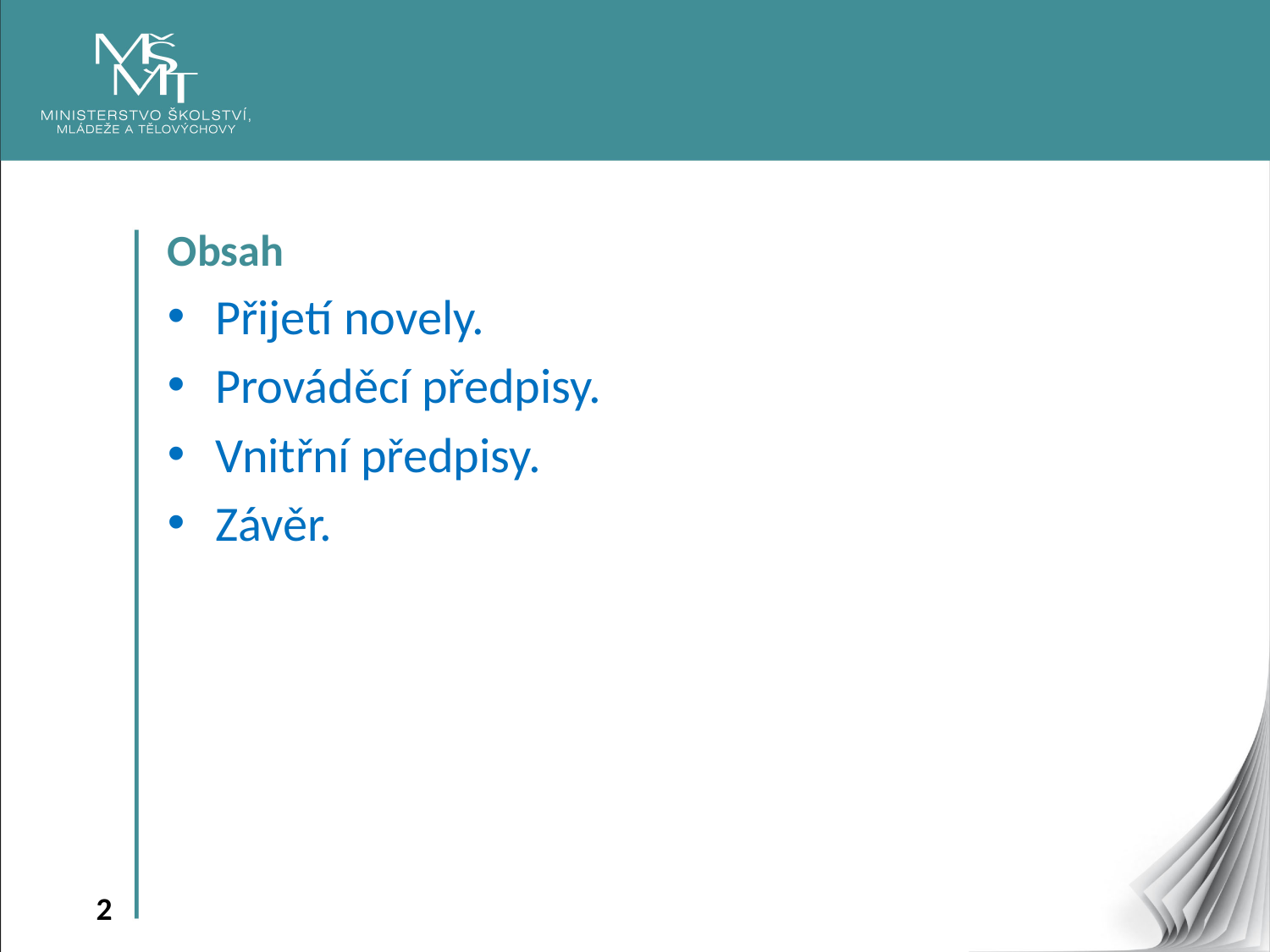

Obsah
Přijetí novely.
Prováděcí předpisy.
Vnitřní předpisy.
Závěr.